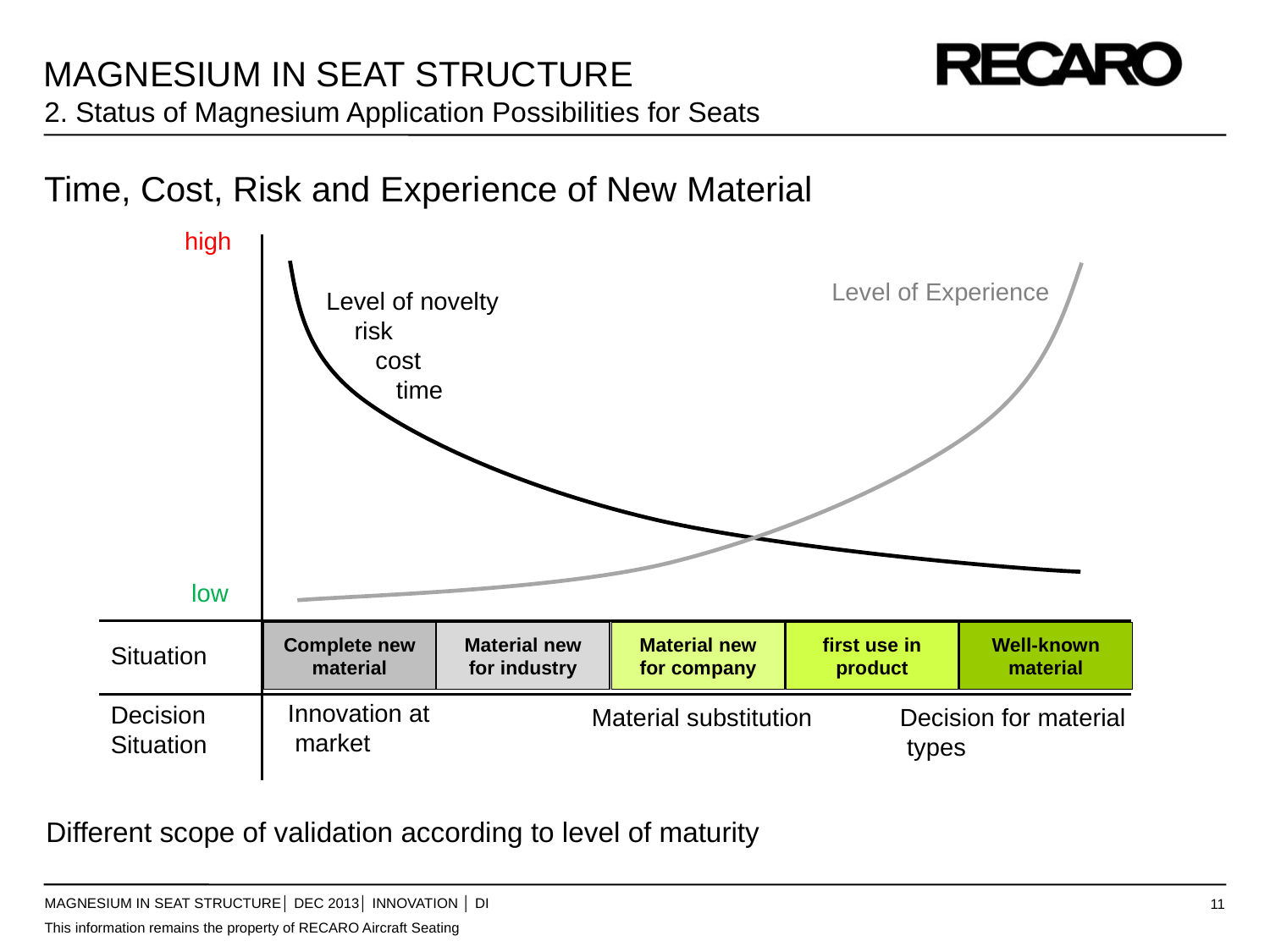

# MAGNESIUM IN SEAT STRUCTURE
2. Status of Magnesium Application Possibilities for Seats

Time, Cost, Risk and Experience of New Material

high

Level of Experience
Level of novelty
    risk
       cost
          time

low
Complete new material
Material new for industry
Material new for company
first use in product
Well-known material
Situation
Innovation at
 market
Decision
Situation
Material substitution
Decision for material
 types
Different scope of validation according to level of maturity
MAGNESIUM IN SEAT STRUCTURE│ DEC 2013│ Innovation │ DI